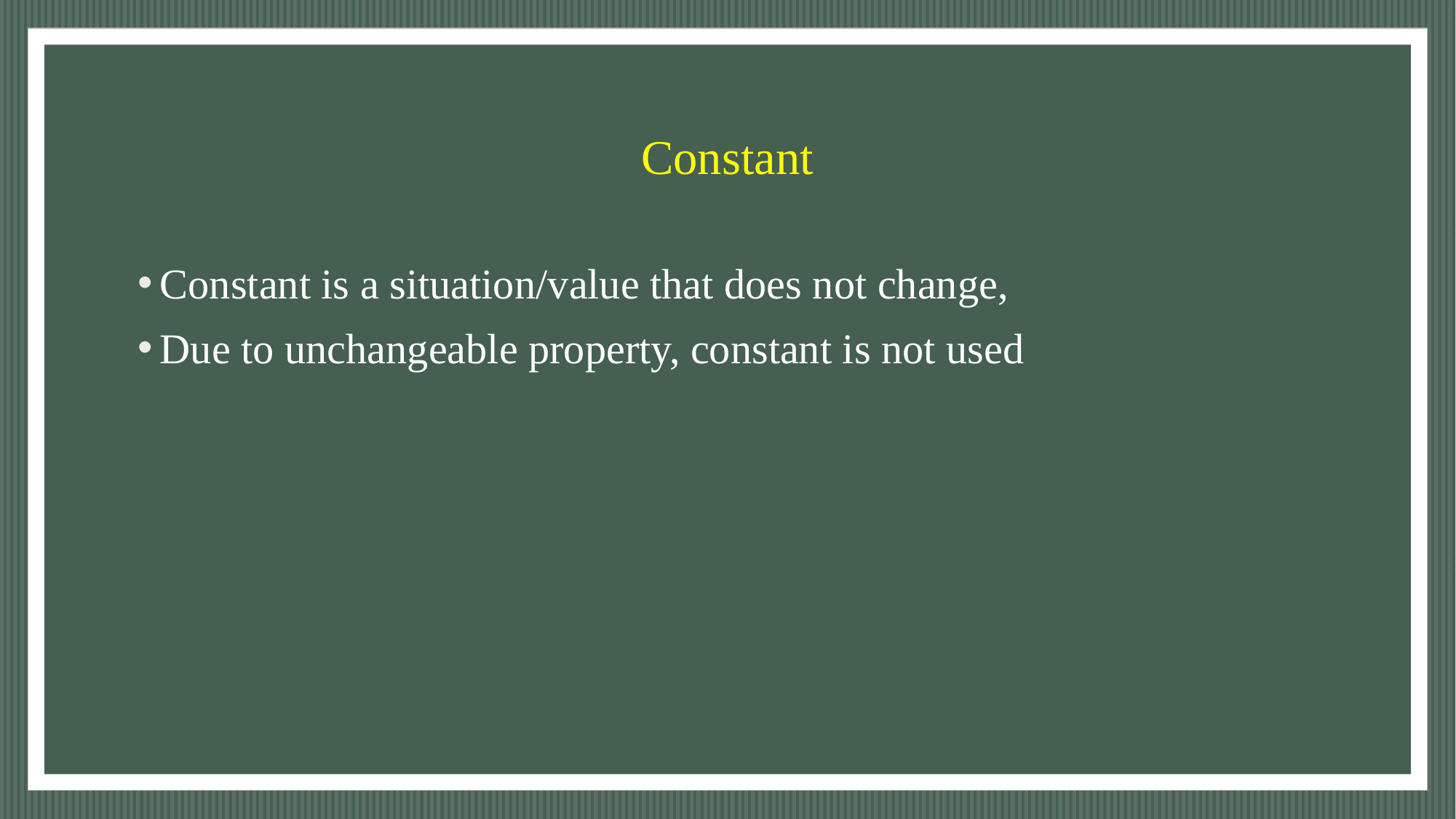

# Constant
Constant is a situation/value that does not change,
Due to unchangeable property, constant is not used